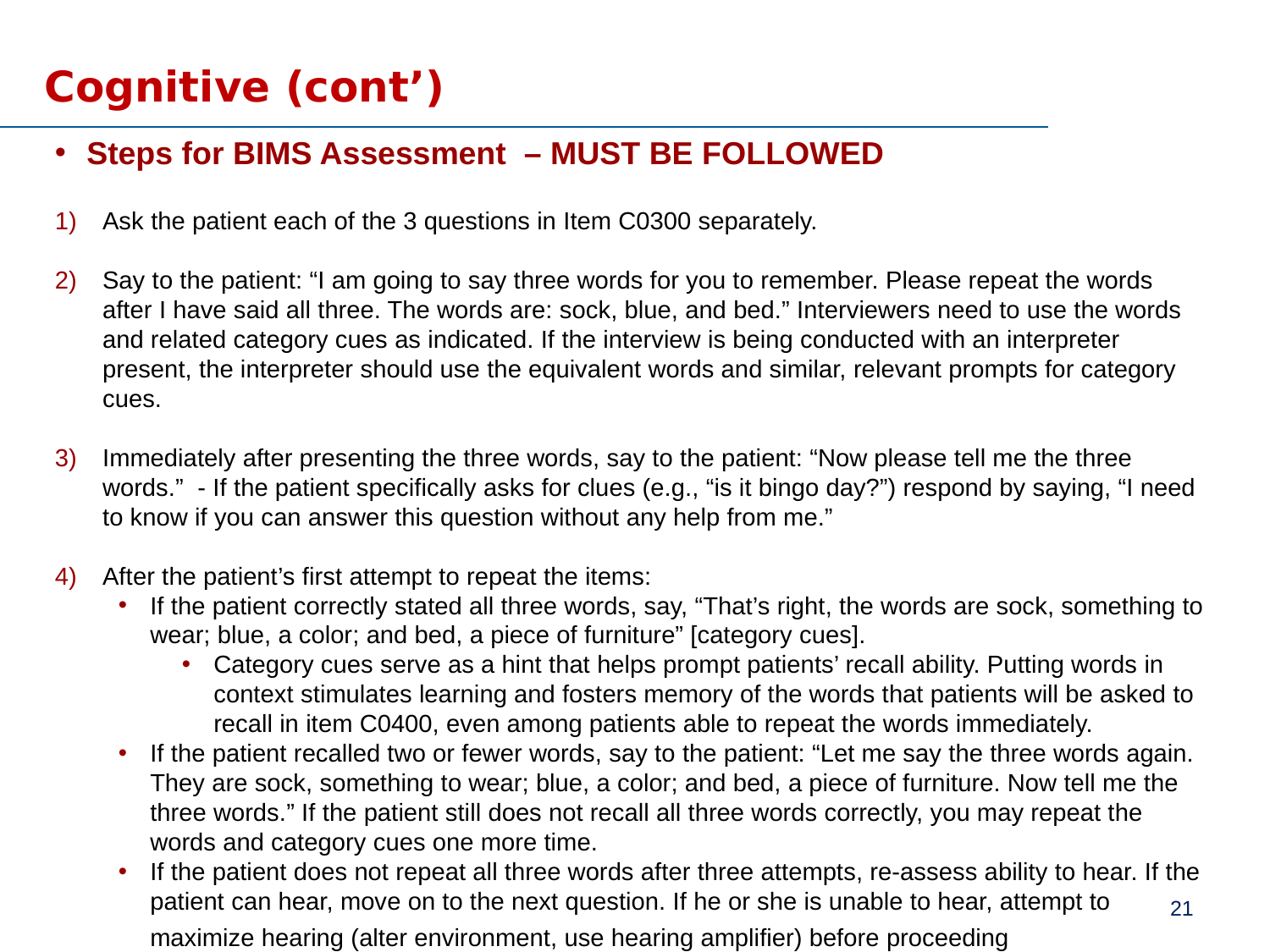

# Cognitive (cont’)
Steps for BIMS Assessment  – MUST BE FOLLOWED

Ask the patient each of the 3 questions in Item C0300 separately.

Say to the patient: “I am going to say three words for you to remember. Please repeat the words after I have said all three. The words are: sock, blue, and bed.” Interviewers need to use the words and related category cues as indicated. If the interview is being conducted with an interpreter present, the interpreter should use the equivalent words and similar, relevant prompts for category cues.

Immediately after presenting the three words, say to the patient: “Now please tell me the three words.”  - If the patient specifically asks for clues (e.g., “is it bingo day?”) respond by saying, “I need to know if you can answer this question without any help from me.”

After the patient’s first attempt to repeat the items:
If the patient correctly stated all three words, say, “That’s right, the words are sock, something to wear; blue, a color; and bed, a piece of furniture” [category cues].
Category cues serve as a hint that helps prompt patients’ recall ability. Putting words in context stimulates learning and fosters memory of the words that patients will be asked to recall in item C0400, even among patients able to repeat the words immediately.
If the patient recalled two or fewer words, say to the patient: “Let me say the three words again. They are sock, something to wear; blue, a color; and bed, a piece of furniture. Now tell me the three words.” If the patient still does not recall all three words correctly, you may repeat the words and category cues one more time.
If the patient does not repeat all three words after three attempts, re-assess ability to hear. If the patient can hear, move on to the next question. If he or she is unable to hear, attempt to maximize hearing (alter environment, use hearing amplifier) before proceeding

21